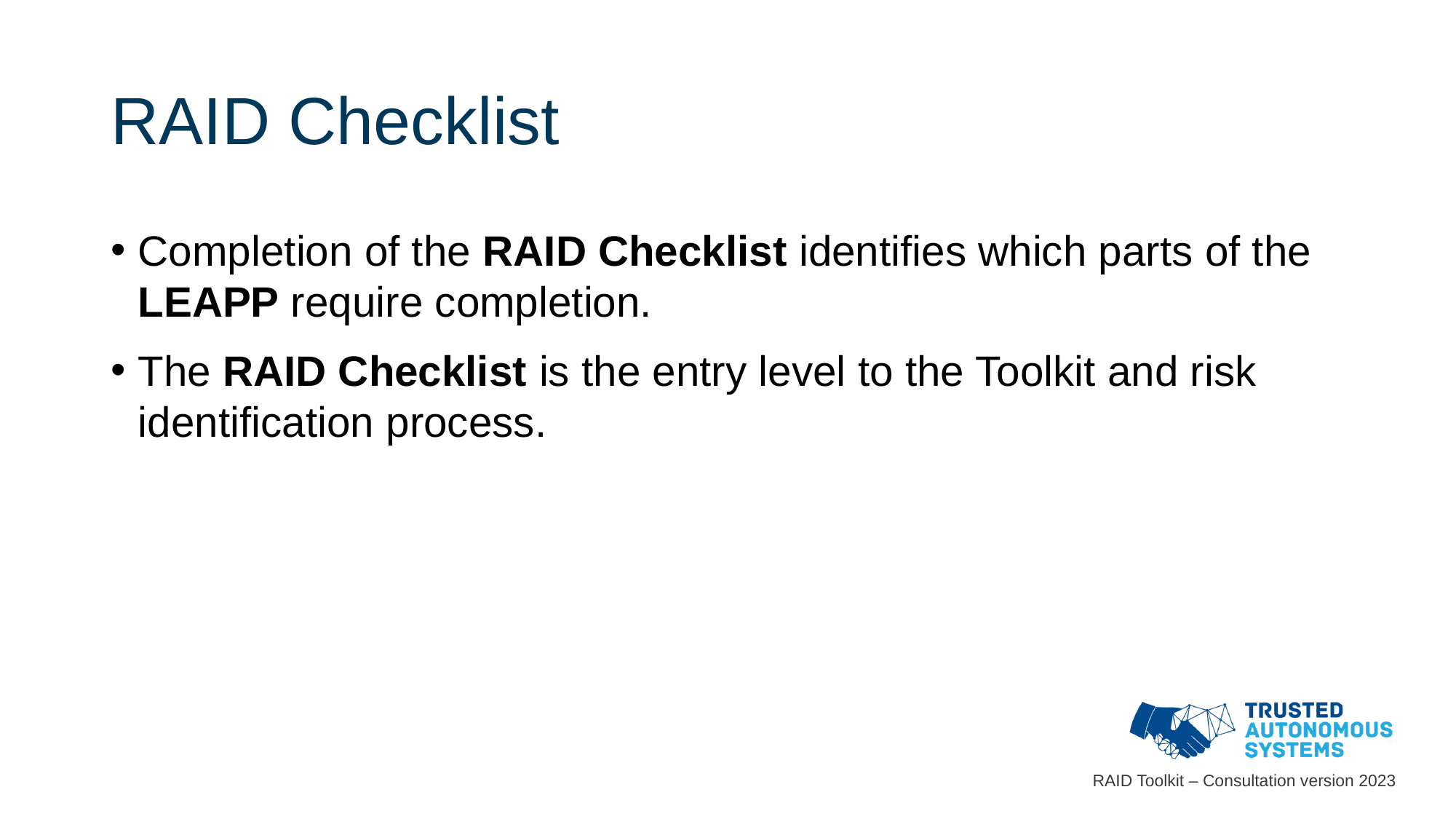

# RAID Checklist
Completion of the RAID Checklist identifies which parts of the LEAPP require completion.
The RAID Checklist is the entry level to the Toolkit and risk identification process.